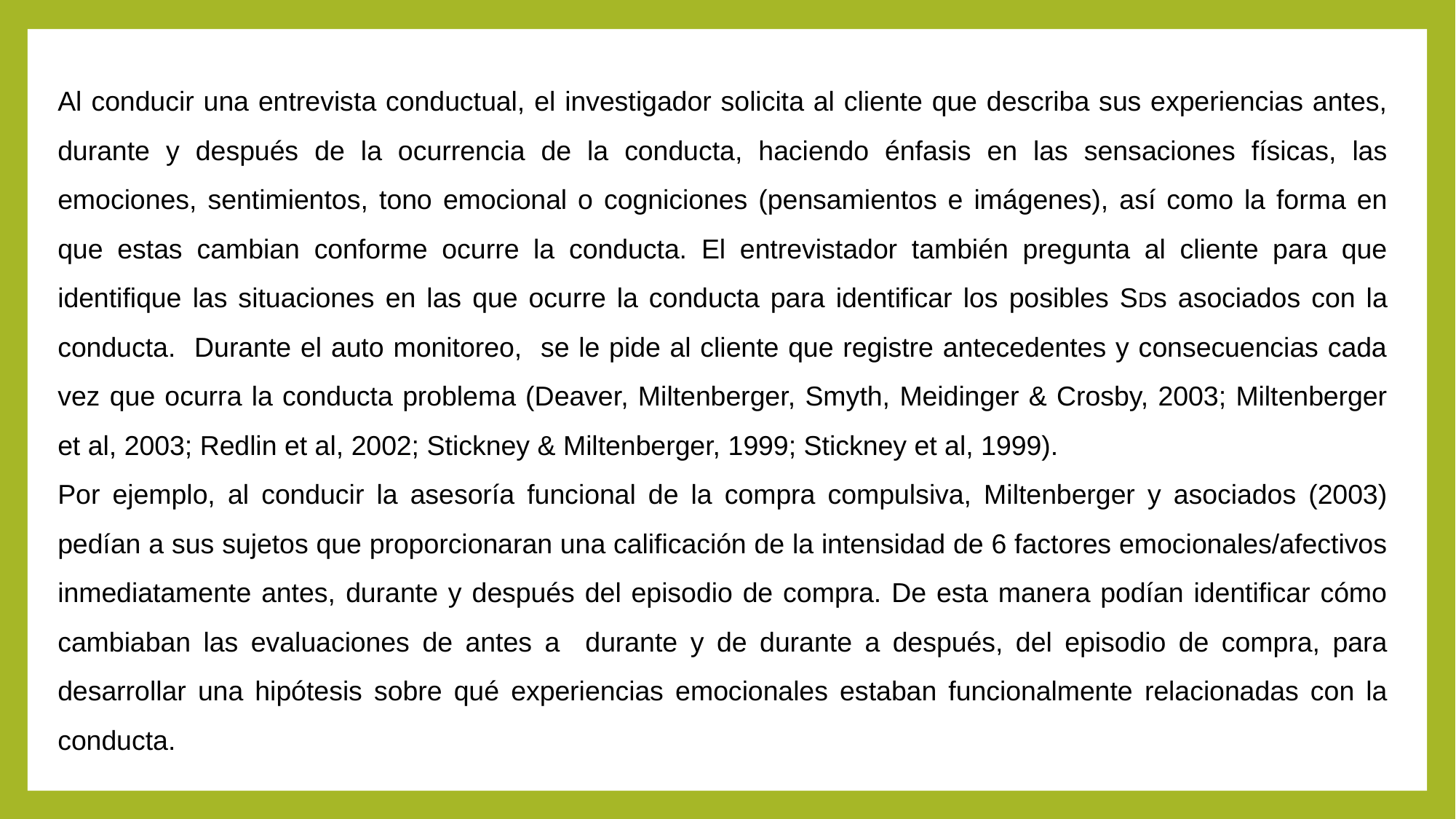

Al conducir una entrevista conductual, el investigador solicita al cliente que describa sus experiencias antes, durante y después de la ocurrencia de la conducta, haciendo énfasis en las sensaciones físicas, las emociones, sentimientos, tono emocional o cogniciones (pensamientos e imágenes), así como la forma en que estas cambian conforme ocurre la conducta. El entrevistador también pregunta al cliente para que identifique las situaciones en las que ocurre la conducta para identificar los posibles SDs asociados con la conducta.  Durante el auto monitoreo,  se le pide al cliente que registre antecedentes y consecuencias cada vez que ocurra la conducta problema (Deaver, Miltenberger, Smyth, Meidinger & Crosby, 2003; Miltenberger et al, 2003; Redlin et al, 2002; Stickney & Miltenberger, 1999; Stickney et al, 1999).
Por ejemplo, al conducir la asesoría funcional de la compra compulsiva, Miltenberger y asociados (2003) pedían a sus sujetos que proporcionaran una calificación de la intensidad de 6 factores emocionales/afectivos inmediatamente antes, durante y después del episodio de compra. De esta manera podían identificar cómo cambiaban las evaluaciones de antes a  durante y de durante a después, del episodio de compra, para desarrollar una hipótesis sobre qué experiencias emocionales estaban funcionalmente relacionadas con la conducta.